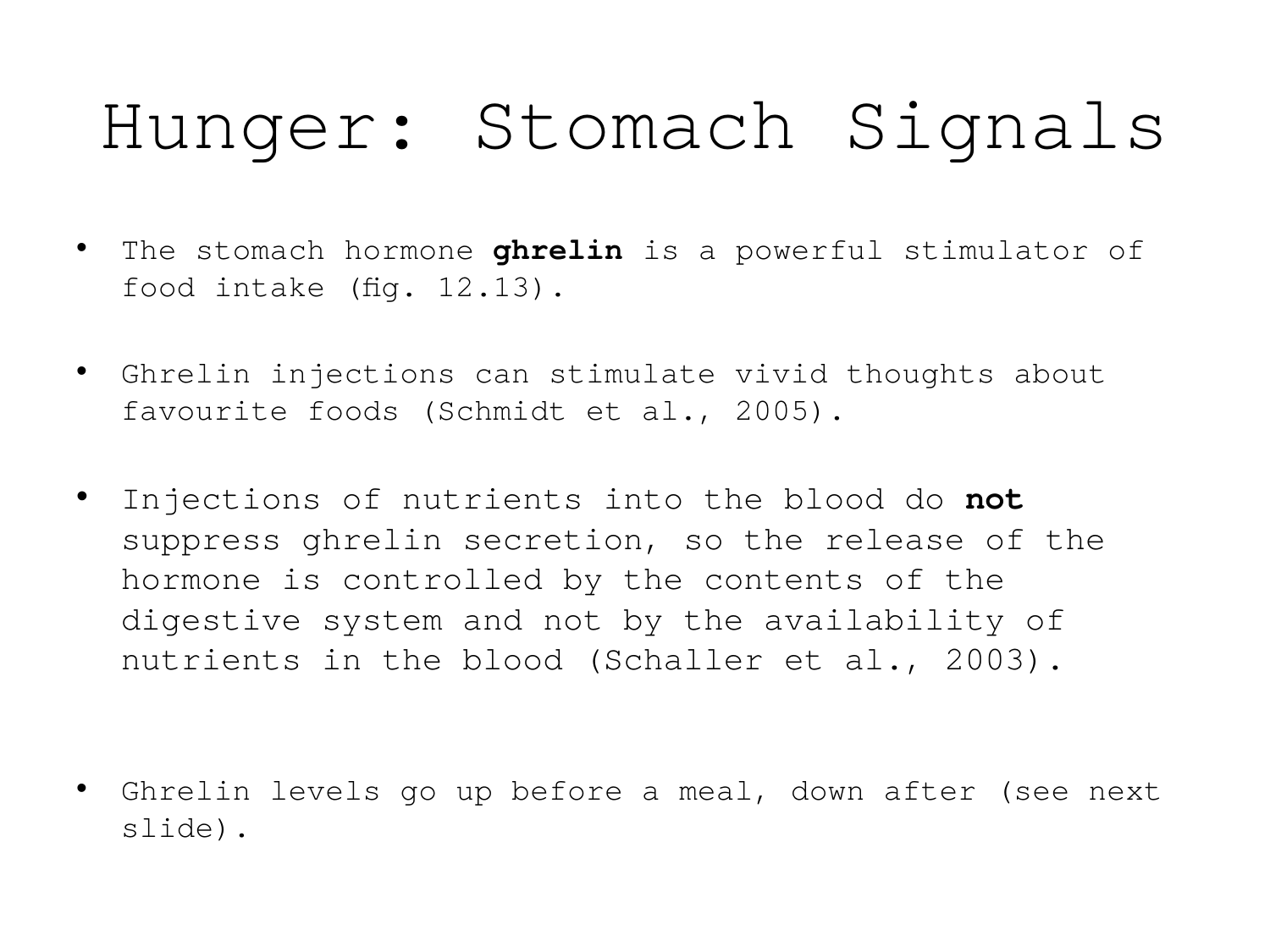

# Hunger: Stomach Signals
The stomach hormone ghrelin is a powerful stimulator of food intake (fig. 12.13).

Ghrelin injections can stimulate vivid thoughts about favourite foods (Schmidt et al., 2005).

Injections of nutrients into the blood do not suppress ghrelin secretion, so the release of the hormone is controlled by the contents of the digestive system and not by the availability of nutrients in the blood (Schaller et al., 2003).

Ghrelin levels go up before a meal, down after (see next slide).